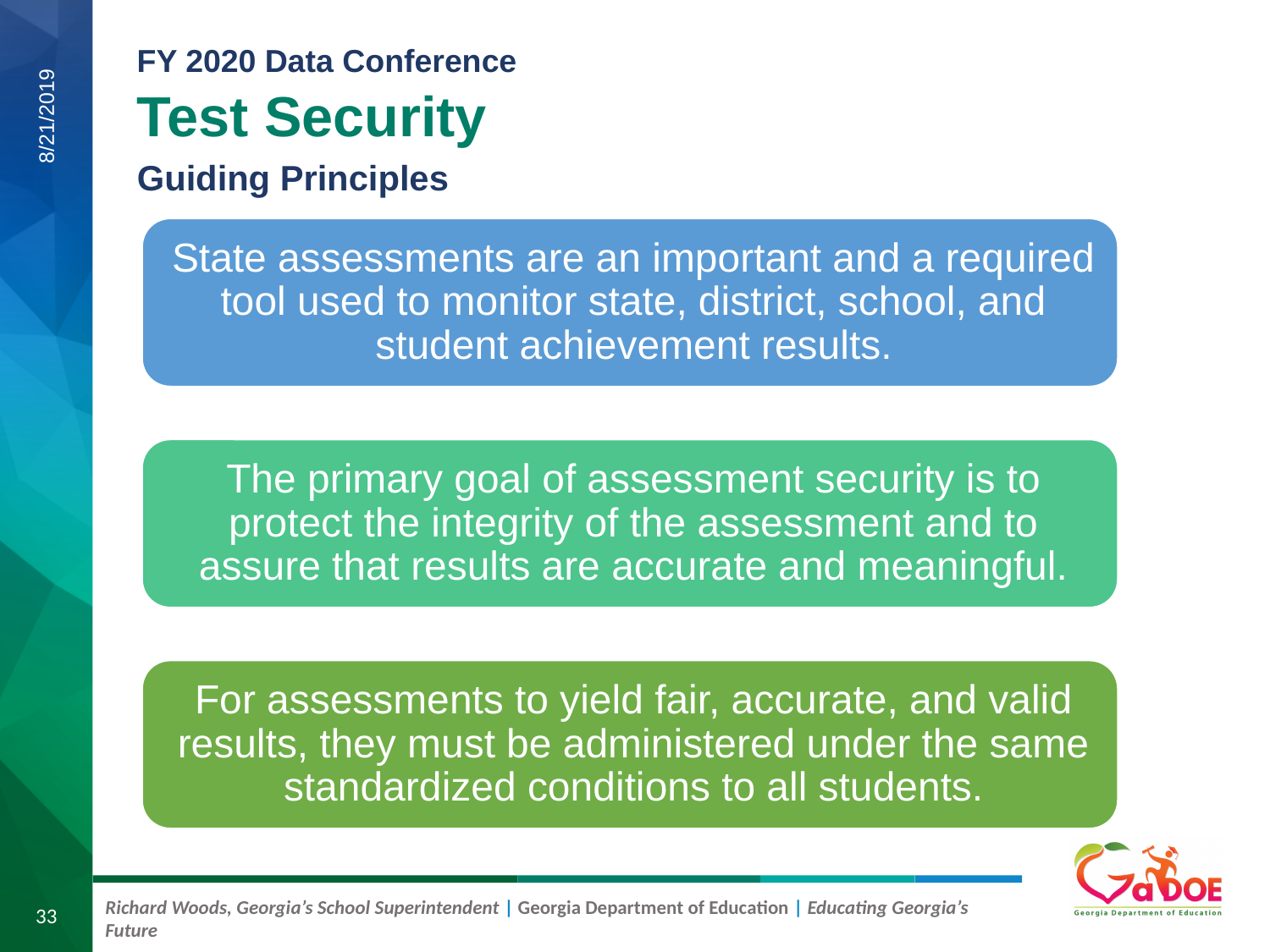

Test Security
Guiding Principles
8/21/2019
State assessments are an important and a required tool used to monitor state, district, school, and student achievement results.

The primary goal of assessment security is to protect the integrity of the assessment and to assure that results are accurate and meaningful.

For assessments to yield fair, accurate, and valid results, they must be administered under the same standardized conditions to all students.
33